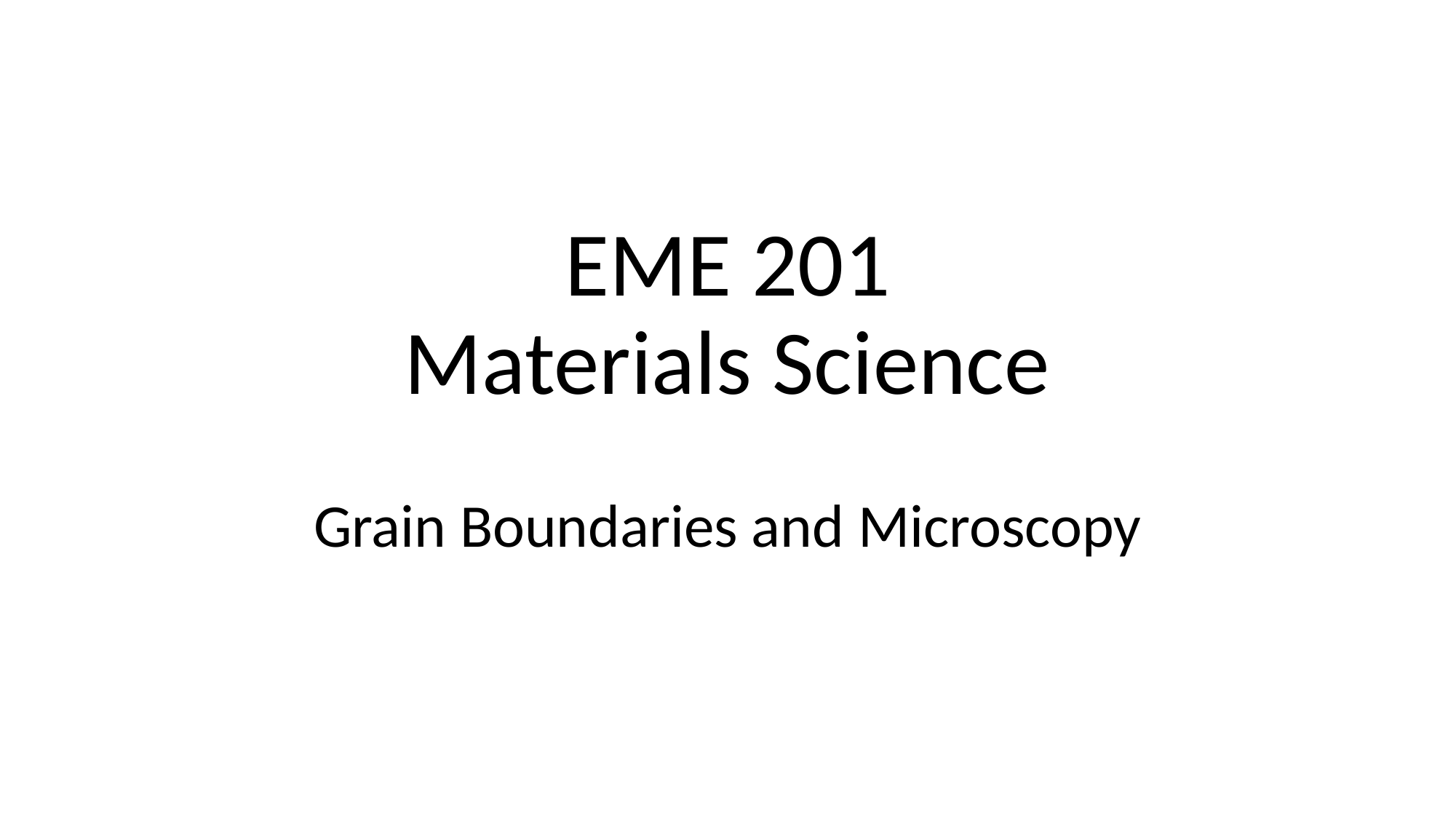

# EME 201 Materials Science

Grain Boundaries and Microscopy